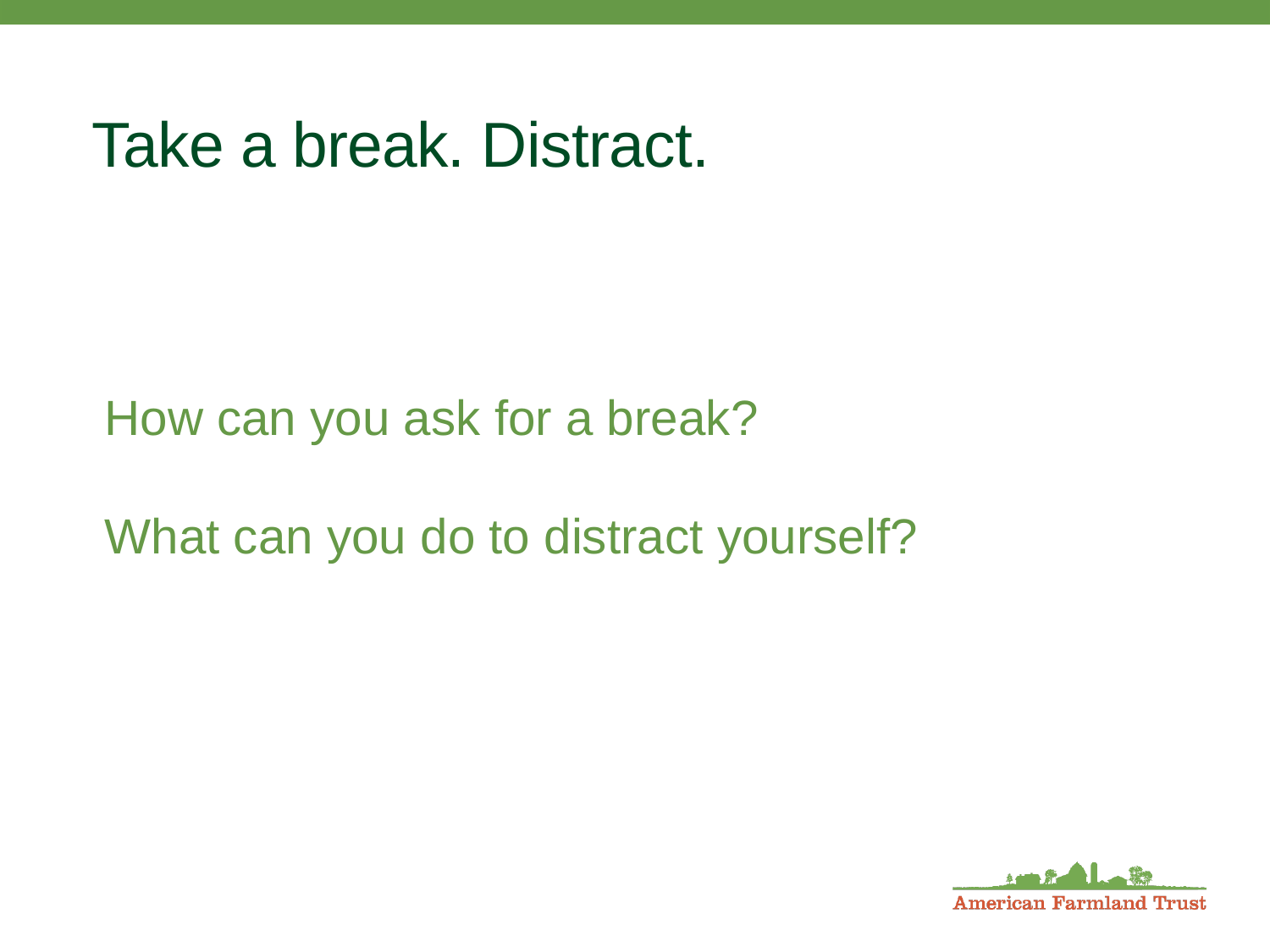

# Take a break. Distract.
How can you ask for a break?

What can you do to distract yourself?